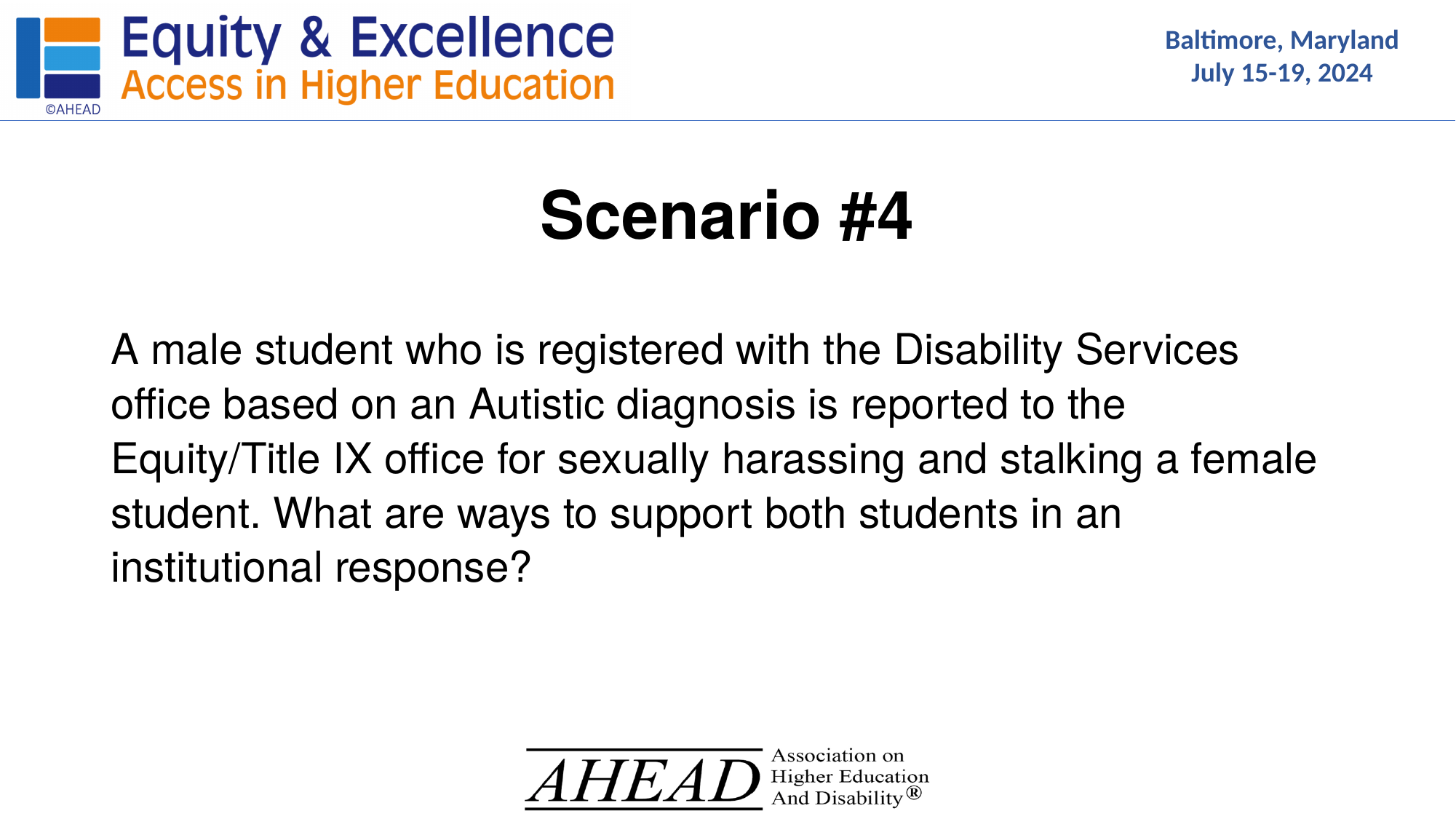

# Scenario #4
A male student who is registered with the Disability Services office based on an Autistic diagnosis is reported to the Equity/Title IX office for sexually harassing and stalking a female student. What are ways to support both students in an institutional response?